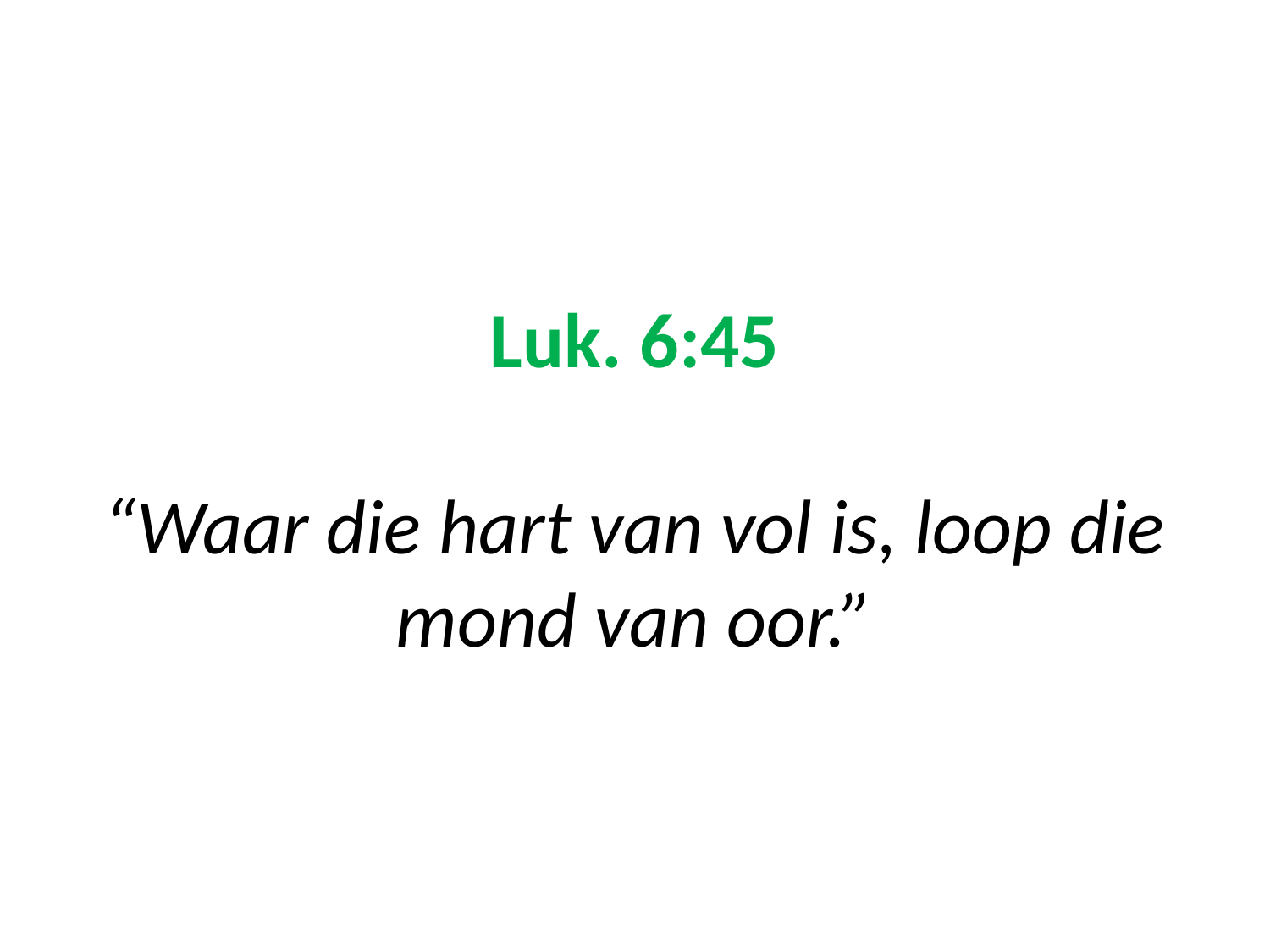

# Luk. 6:45 “Waar die hart van vol is, loop die mond van oor.”